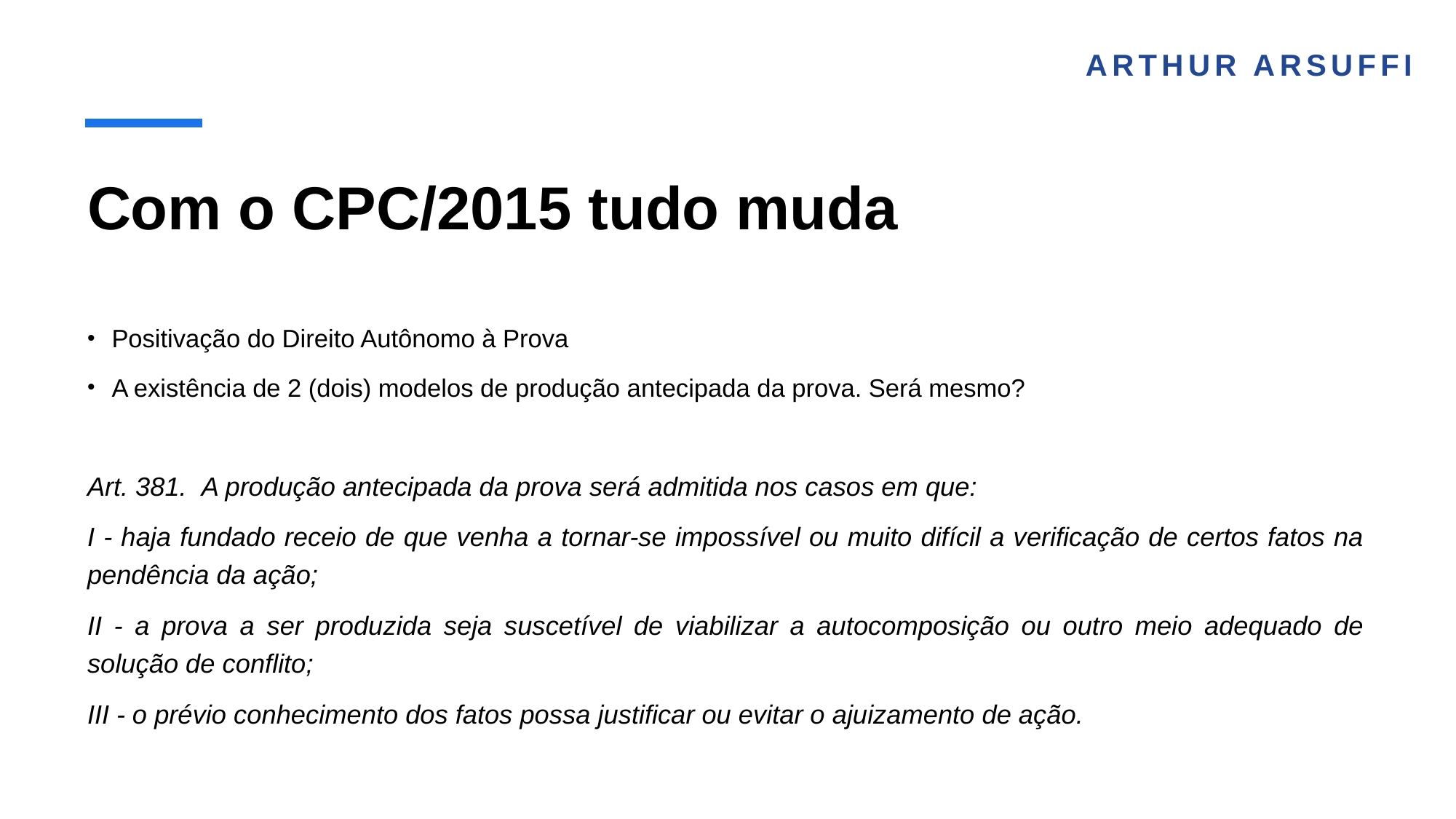

ARTHUR ARSUFFI
# Com o CPC/2015 tudo muda
Positivação do Direito Autônomo à Prova
A existência de 2 (dois) modelos de produção antecipada da prova. Será mesmo?

Art. 381.  A produção antecipada da prova será admitida nos casos em que:
I - haja fundado receio de que venha a tornar-se impossível ou muito difícil a verificação de certos fatos na pendência da ação;
II - a prova a ser produzida seja suscetível de viabilizar a autocomposição ou outro meio adequado de solução de conflito;
III - o prévio conhecimento dos fatos possa justificar ou evitar o ajuizamento de ação.